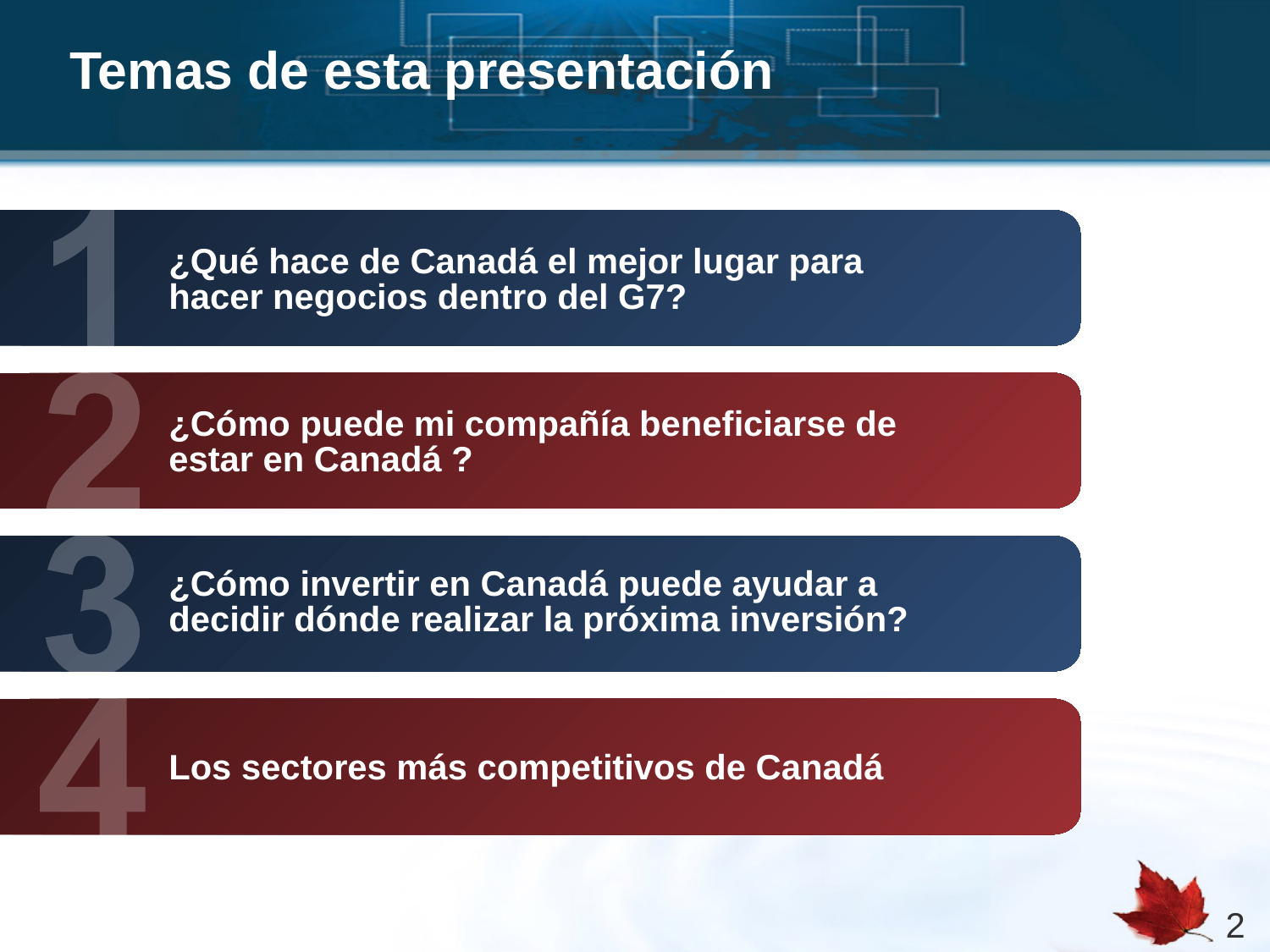

# Temas de esta presentación

¿Qué hace de Canadá el mejor lugar para hacer negocios dentro del G7?

¿Cómo puede mi compañía beneficiarse de estar en Canadá ?

¿Cómo invertir en Canadá puede ayudar a decidir dónde realizar la próxima inversión?

Los sectores más competitivos de Canadá
2